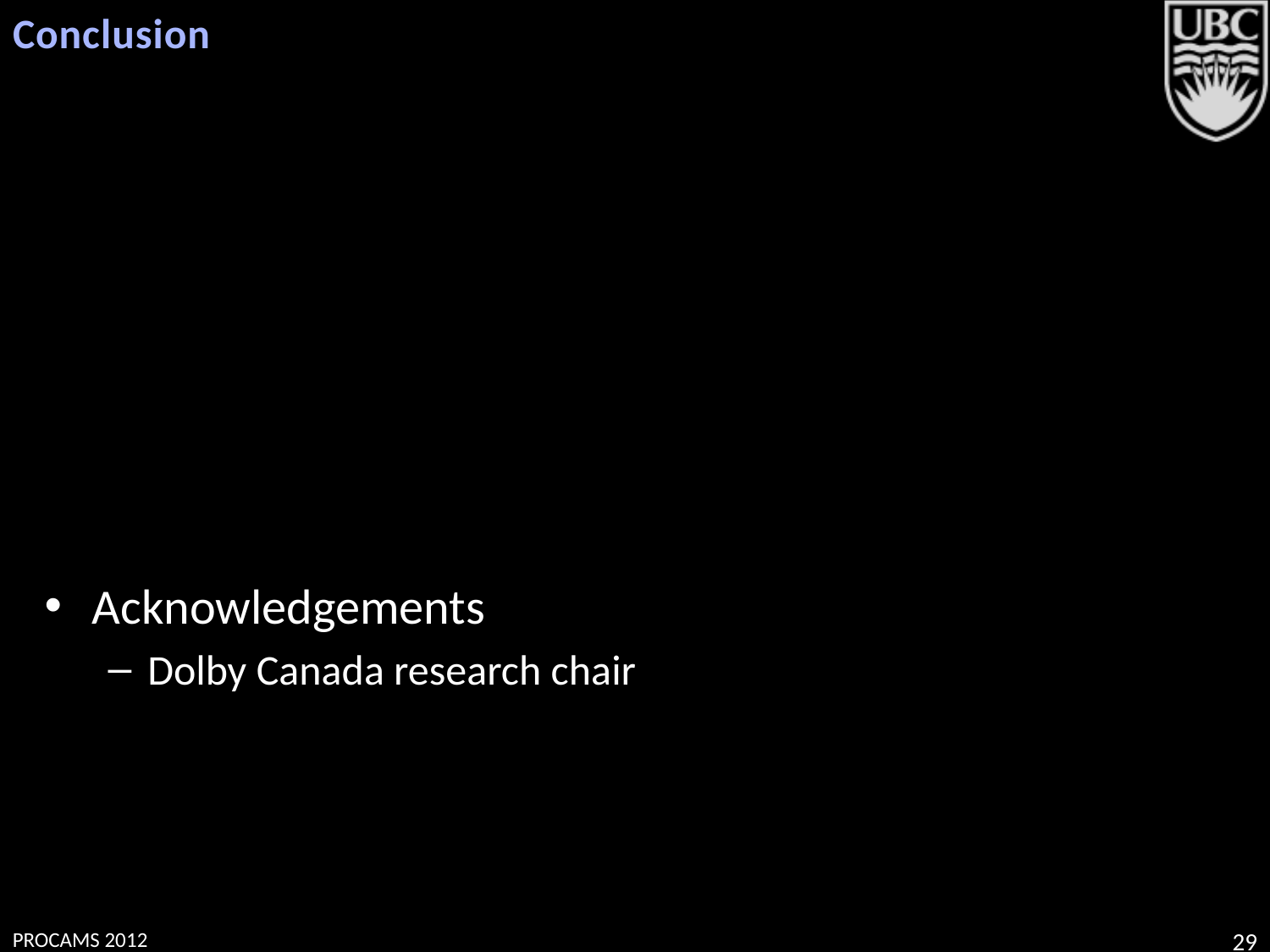

# Conclusion

Acknowledgements
Dolby Canada research chair